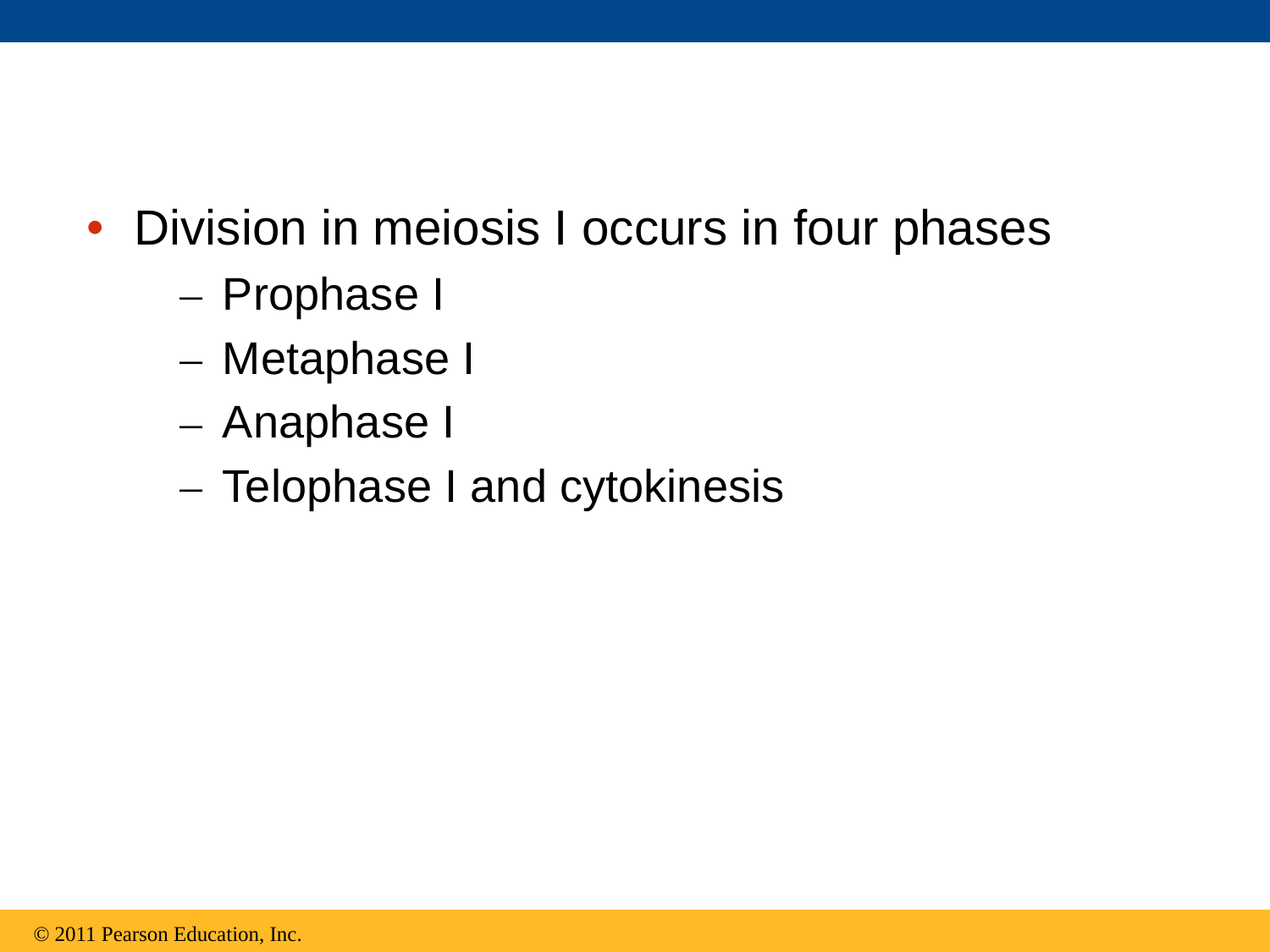

Division in meiosis I occurs in four phases
Prophase I
Metaphase I
Anaphase I
Telophase I and cytokinesis

© 2011 Pearson Education, Inc.